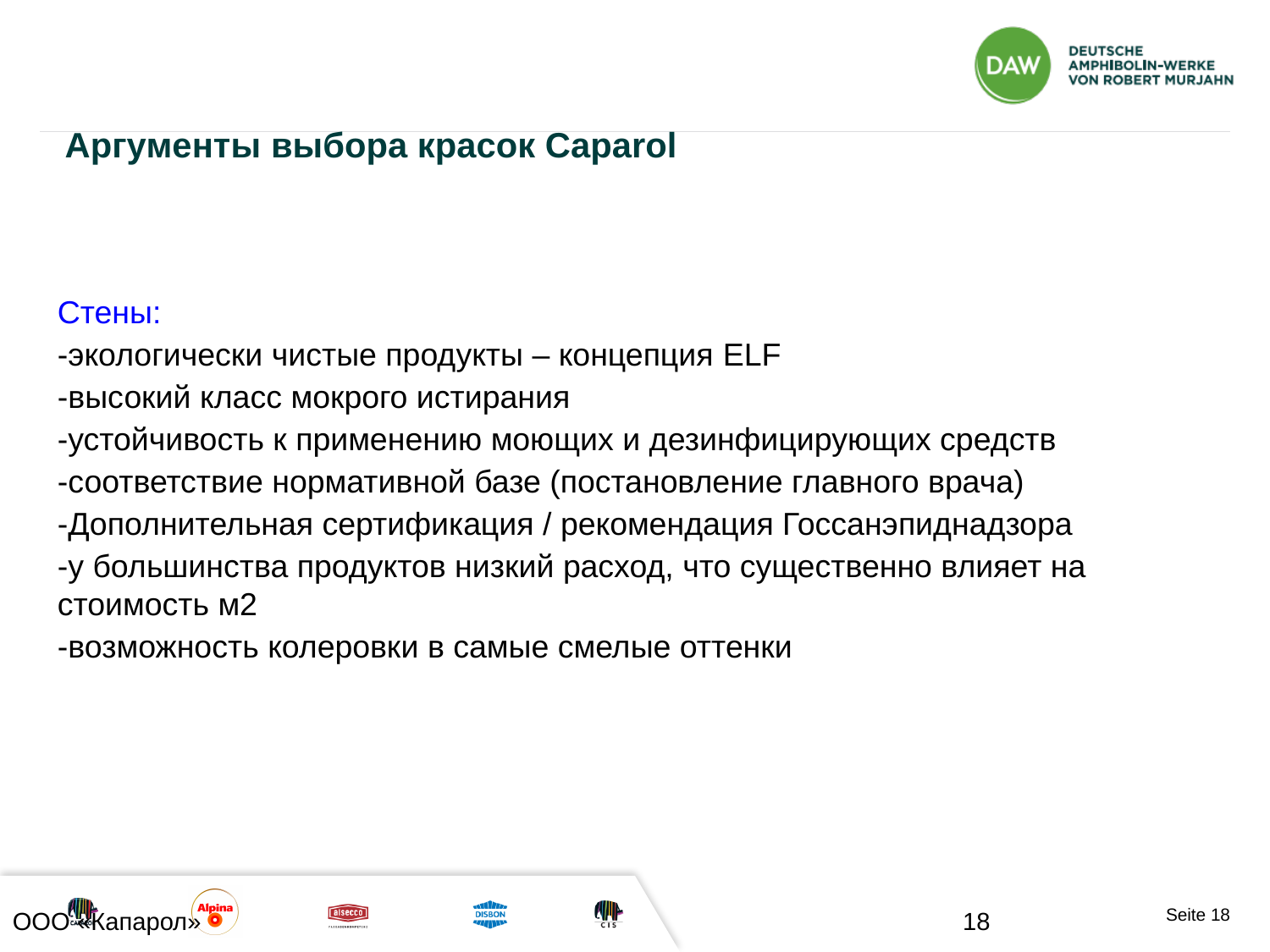

# Аргументы выбора красок Caparol
Стены:
-экологически чистые продукты – концепция ELF
-высокий класс мокрого истирания
-устойчивость к применению моющих и дезинфицирующих средств
-соответствие нормативной базе (постановление главного врача)
-Дополнительная сертификация / рекомендация Госсанэпиднадзора
-у большинства продуктов низкий расход, что существенно влияет на стоимость м2
-возможность колеровки в самые смелые оттенки

ООО «Капарол»                                                                                                             18